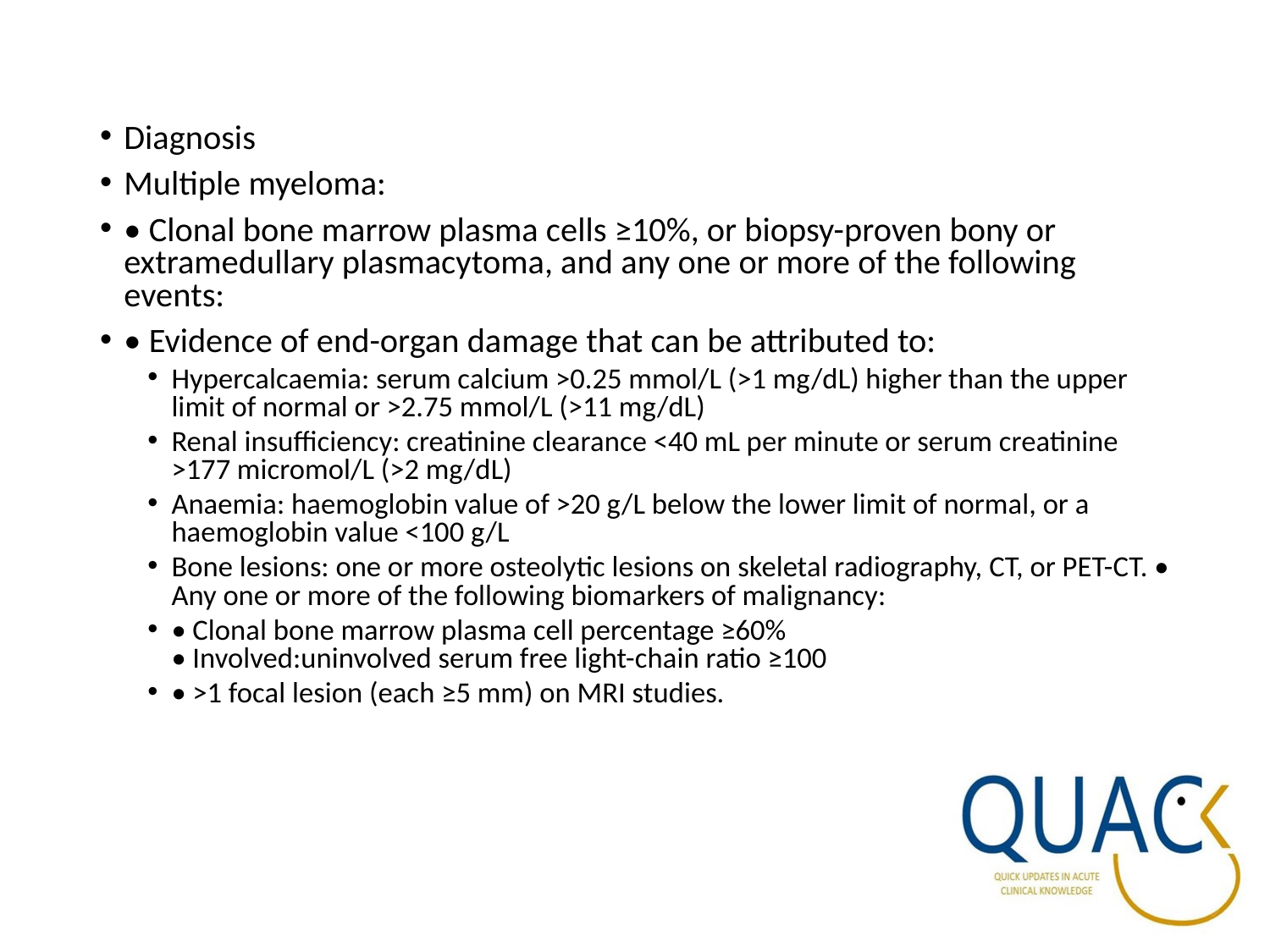

Diagnosis
Multiple myeloma:
• Clonal bone marrow plasma cells ≥10%, or biopsy-proven bony or extramedullary plasmacytoma, and any one or more of the following events:
• Evidence of end-organ damage that can be attributed to:
Hypercalcaemia: serum calcium >0.25 mmol/L (>1 mg/dL) higher than the upper limit of normal or >2.75 mmol/L (>11 mg/dL)
Renal insufficiency: creatinine clearance <40 mL per minute or serum creatinine >177 micromol/L (>2 mg/dL)
Anaemia: haemoglobin value of >20 g/L below the lower limit of normal, or a haemoglobin value <100 g/L
Bone lesions: one or more osteolytic lesions on skeletal radiography, CT, or PET-CT. • Any one or more of the following biomarkers of malignancy:
• Clonal bone marrow plasma cell percentage ≥60%
• Involved:uninvolved serum free light-chain ratio ≥100
• >1 focal lesion (each ≥5 mm) on MRI studies.